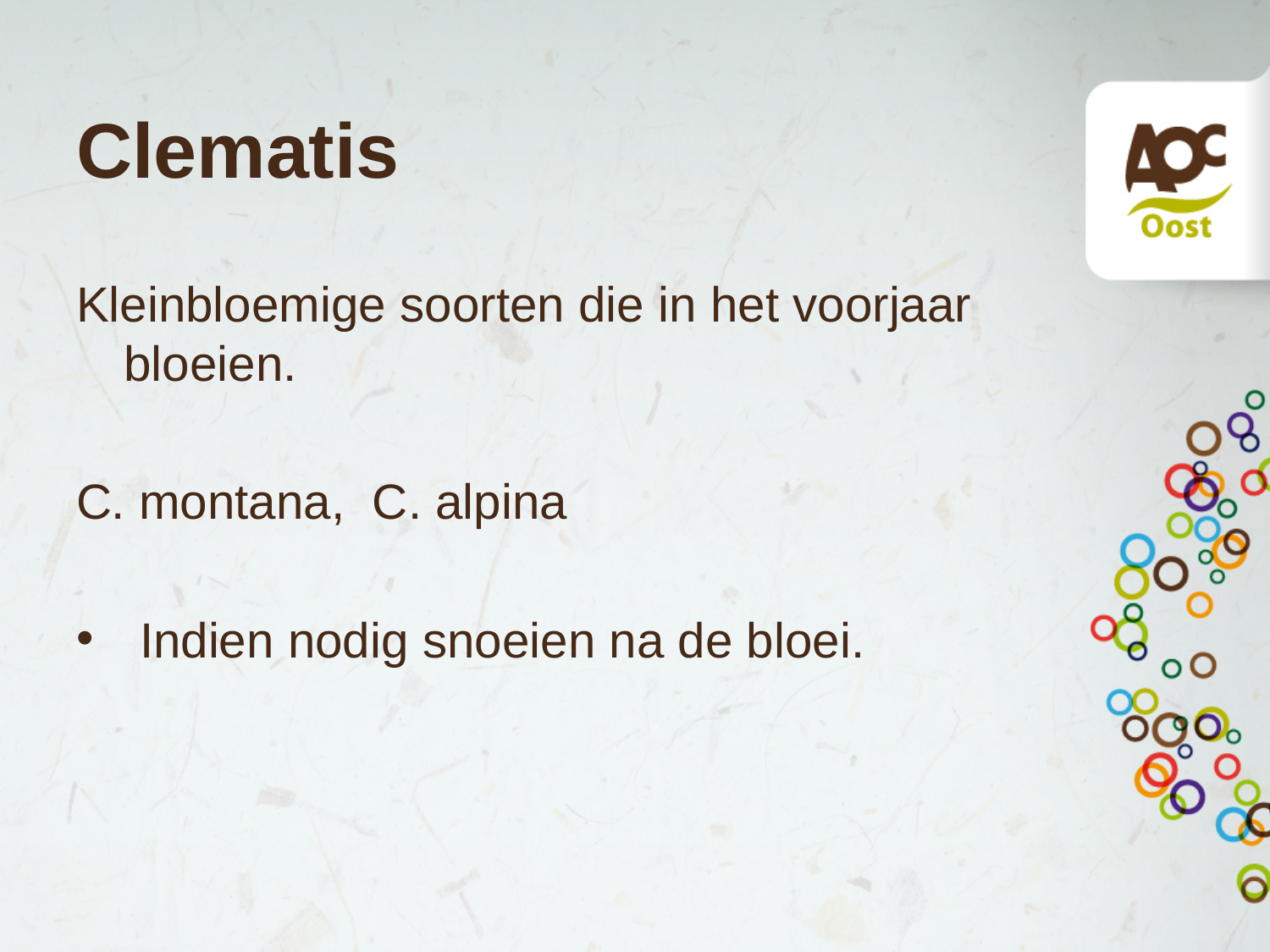

# Clematis
Kleinbloemige soorten die in het voorjaar bloeien.

C. montana,  C. alpina

Indien nodig snoeien na de bloei.